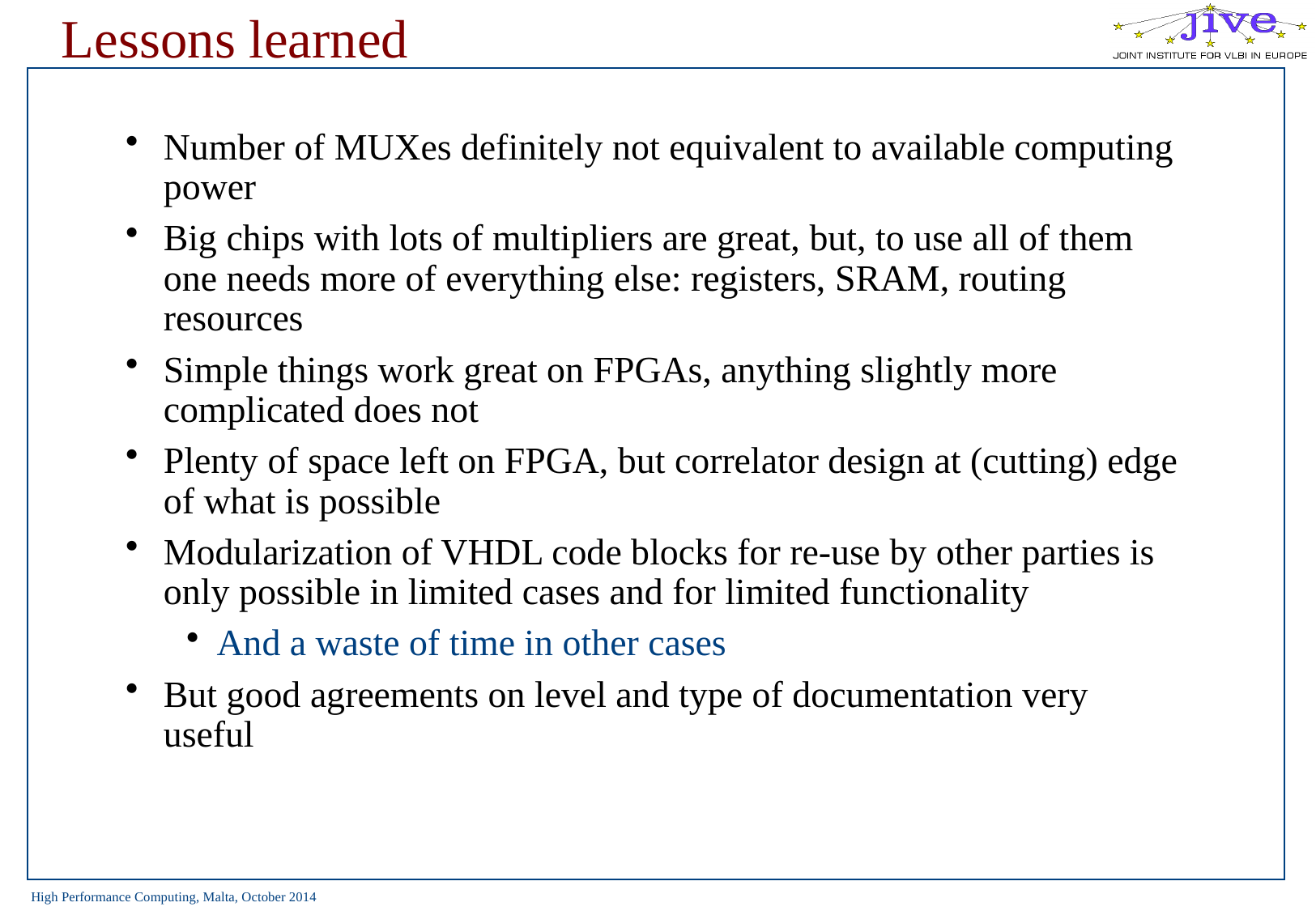

# Lessons learned

Number of MUXes definitely not equivalent to available computing power
Big chips with lots of multipliers are great, but, to use all of them one needs more of everything else: registers, SRAM, routing resources
Simple things work great on FPGAs, anything slightly more complicated does not
Plenty of space left on FPGA, but correlator design at (cutting) edge of what is possible
Modularization of VHDL code blocks for re-use by other parties is only possible in limited cases and for limited functionality
And a waste of time in other cases
But good agreements on level and type of documentation very useful